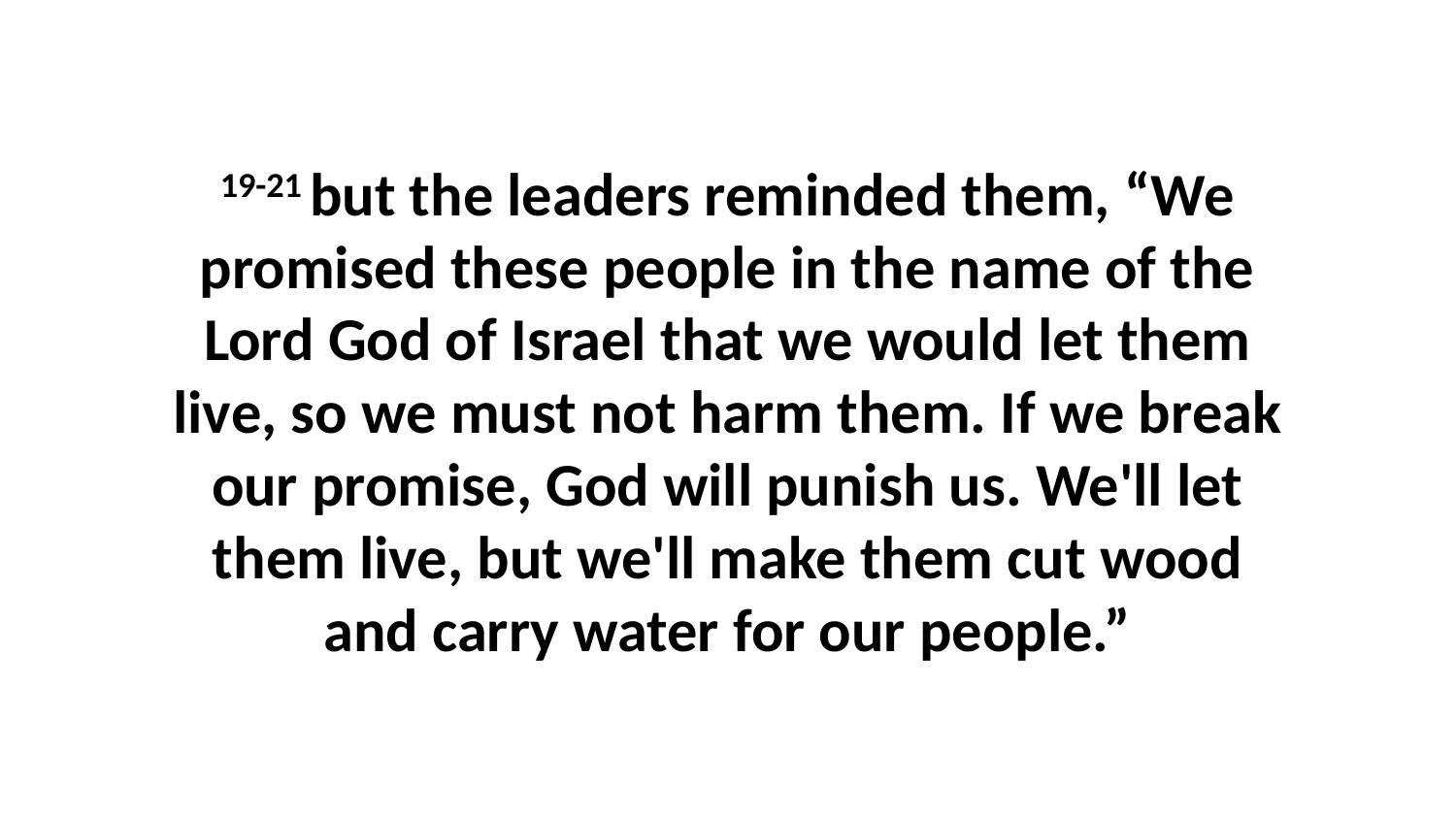

19-21 but the leaders reminded them, “We promised these people in the name of the Lord God of Israel that we would let them live, so we must not harm them. If we break our promise, God will punish us. We'll let them live, but we'll make them cut wood and carry water for our people.”